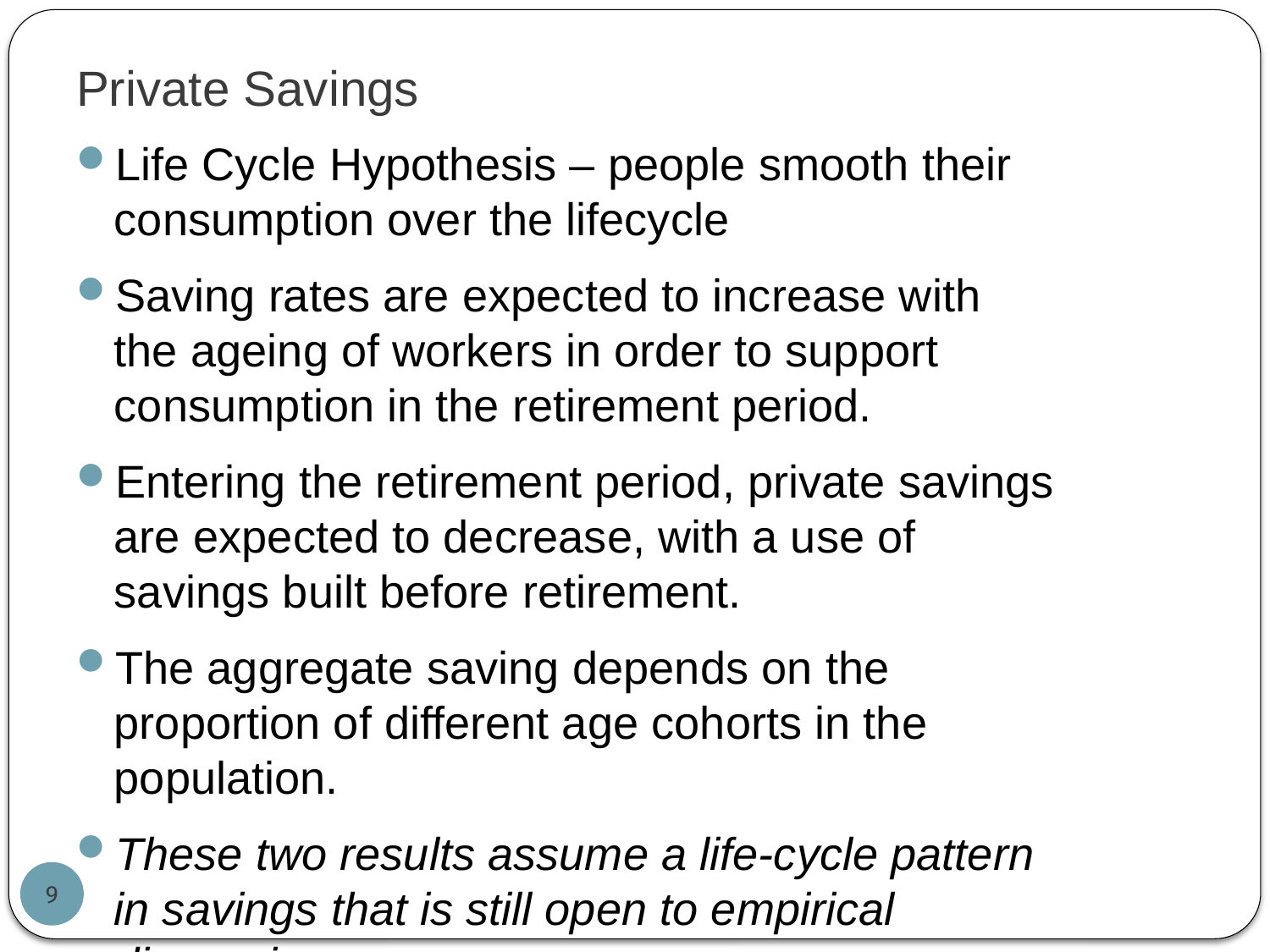

# Private Savings
Life Cycle Hypothesis – people smooth their consumption over the lifecycle
Saving rates are expected to increase with the ageing of workers in order to support consumption in the retirement period.
Entering the retirement period, private savings are expected to decrease, with a use of savings built before retirement.
The aggregate saving depends on the proportion of different age cohorts in the population.
These two results assume a life-cycle pattern in savings that is still open to empirical discussion.

9